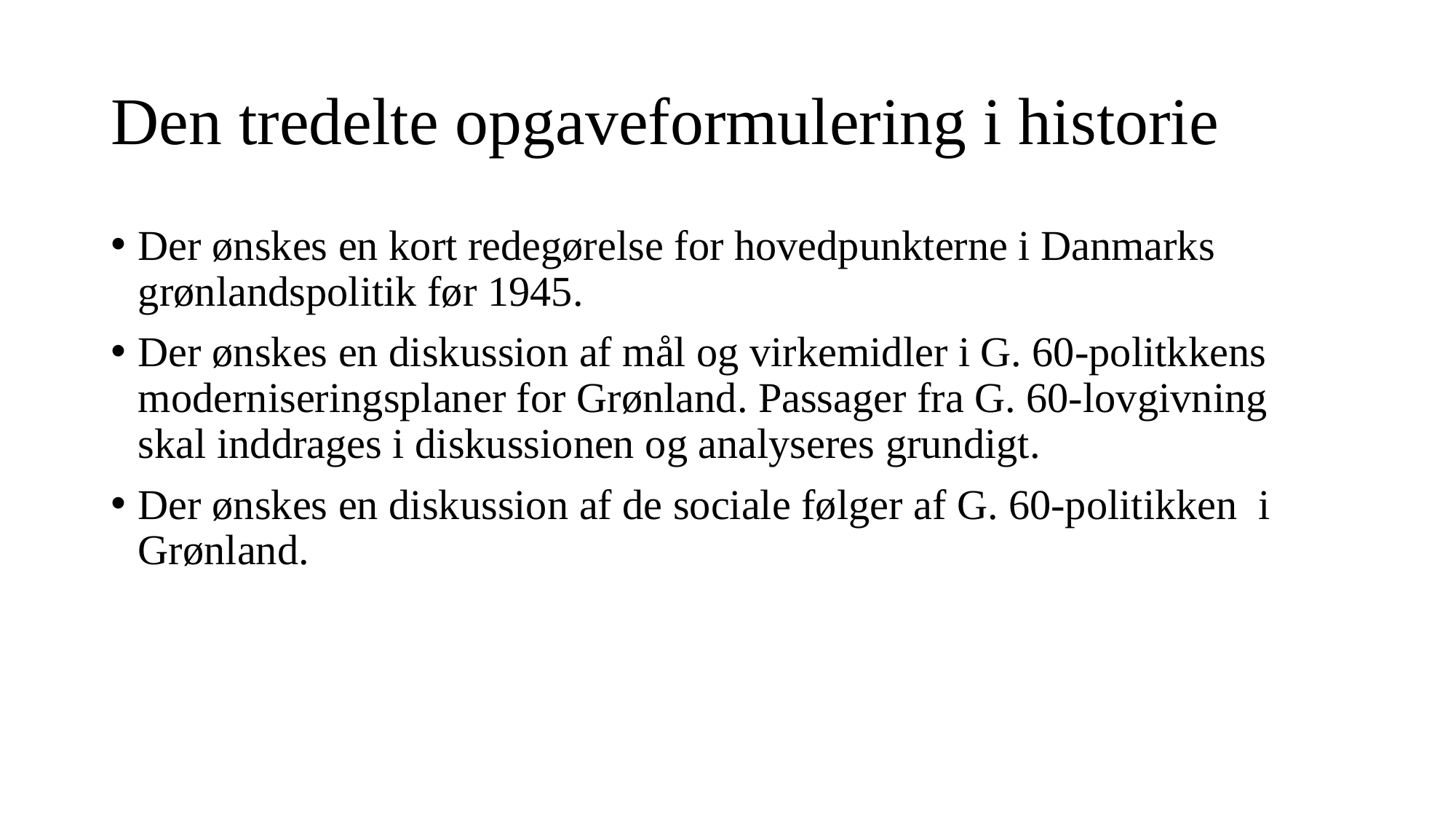

# Den tredelte opgaveformulering i historie
Der ønskes en kort redegørelse for hovedpunkterne i Danmarks grønlandspolitik før 1945.
Der ønskes en diskussion af mål og virkemidler i G. 60-politkkens moderniseringsplaner for Grønland. Passager fra G. 60-lovgivning skal inddrages i diskussionen og analyseres grundigt.
Der ønskes en diskussion af de sociale følger af G. 60-politikken  i Grønland.